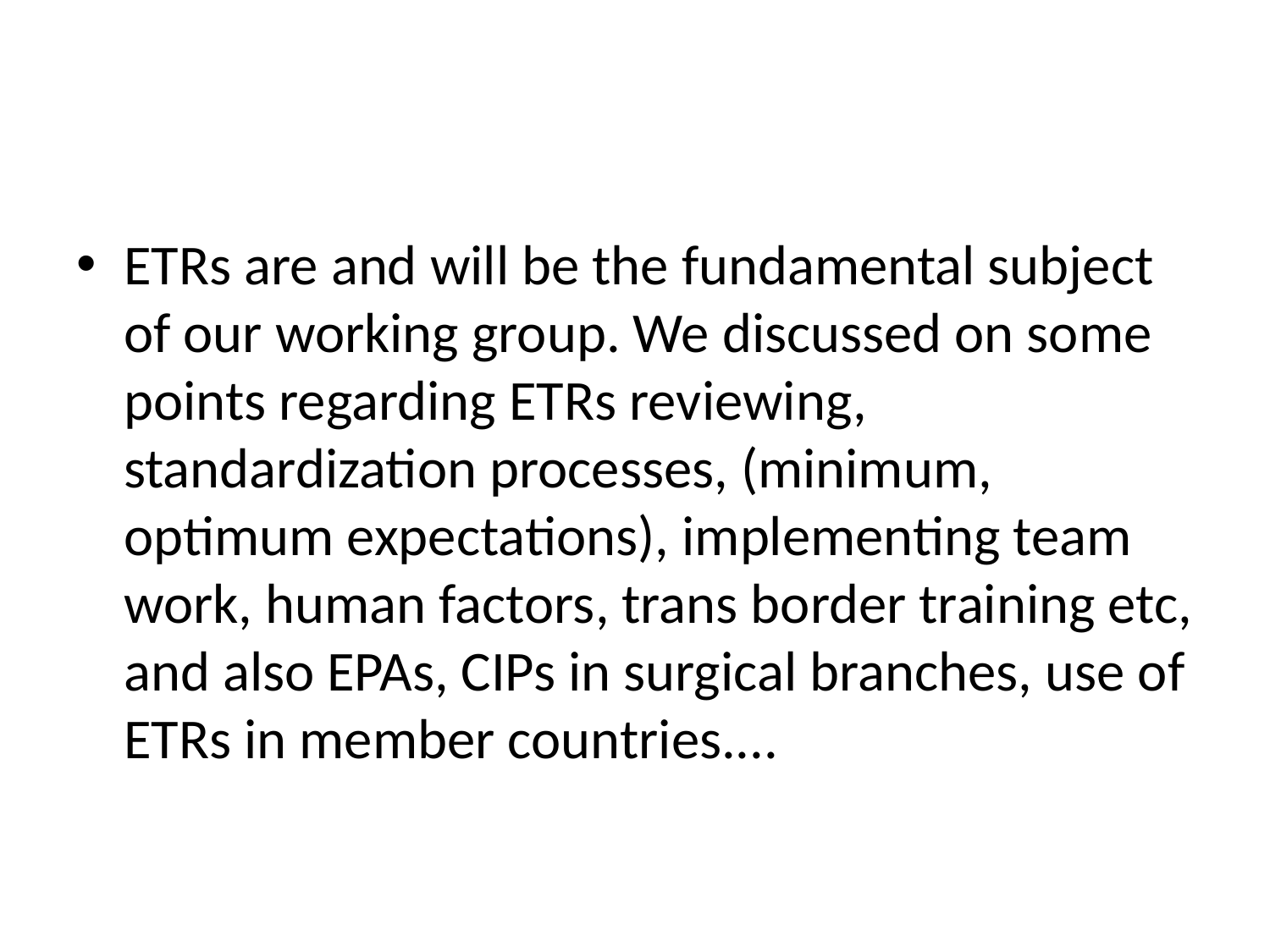

#
ETRs are and will be the fundamental subject of our working group. We discussed on some points regarding ETRs reviewing, standardization processes, (minimum, optimum expectations), implementing team work, human factors, trans border training etc, and also EPAs, CIPs in surgical branches, use of ETRs in member countries....